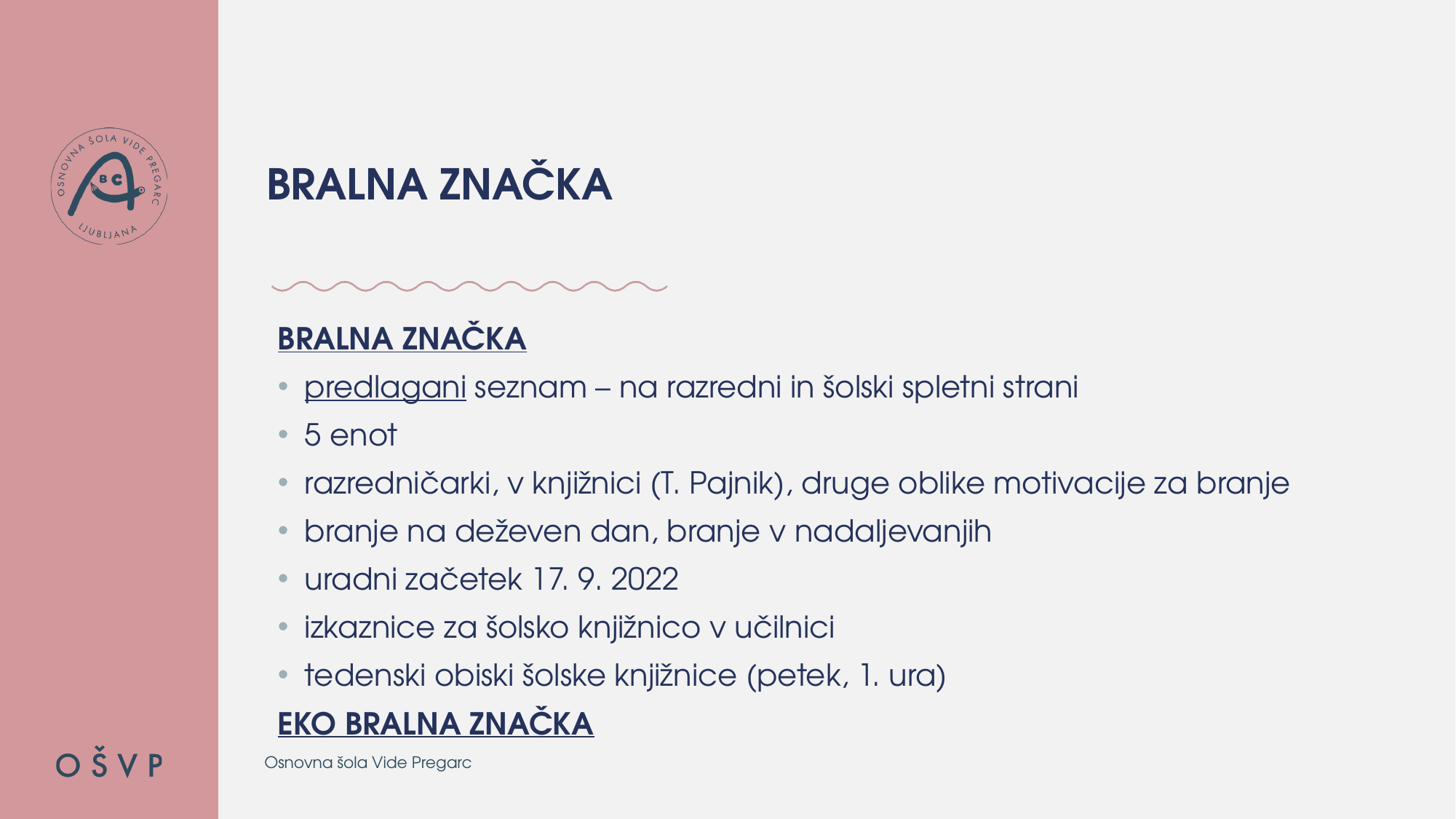

# BRALNA ZNAČKA
BRALNA ZNAČKA
predlagani seznam – na razredni in šolski spletni strani
5 enot
razredničarki, v knjižnici (T. Pajnik), druge oblike motivacije za branje
branje na deževen dan, branje v nadaljevanjih
uradni začetek 17. 9. 2022
izkaznice za šolsko knjižnico v učilnici
tedenski obiski šolske knjižnice (petek, 1. ura)
EKO BRALNA ZNAČKA